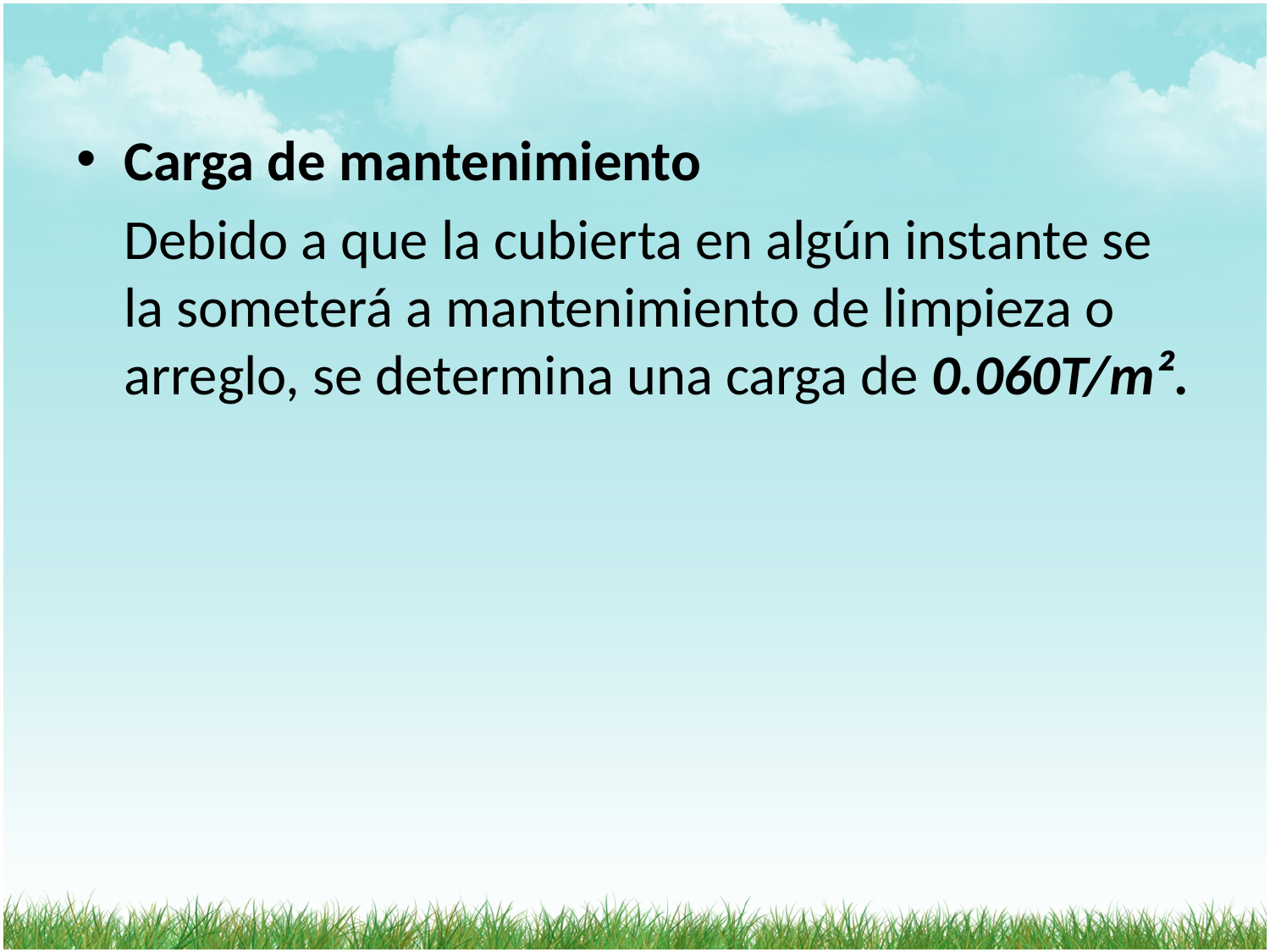

Carga de mantenimiento
	Debido a que la cubierta en algún instante se la someterá a mantenimiento de limpieza o arreglo, se determina una carga de 0.060T/m².